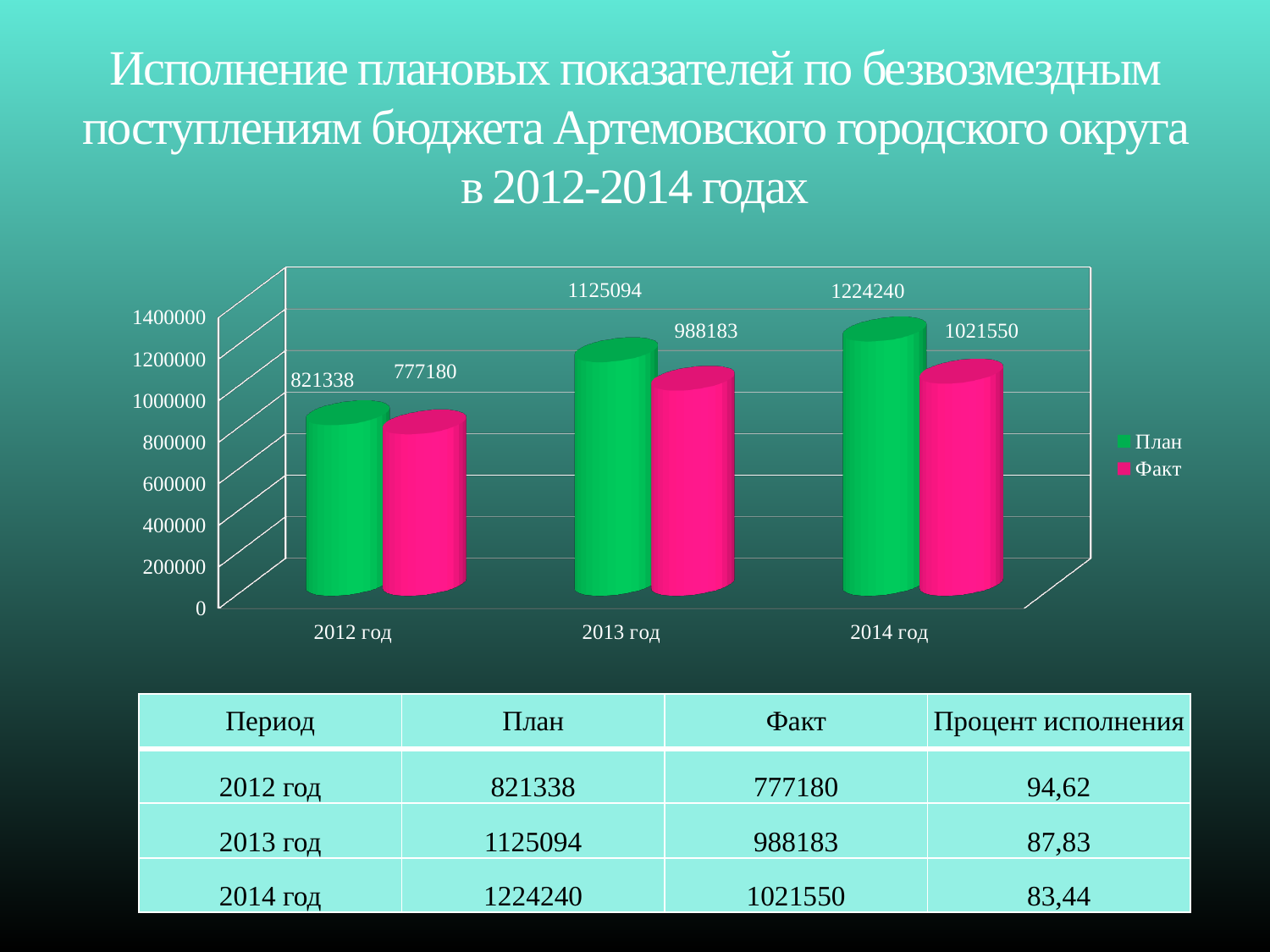

# Исполнение плановых показателей по безвозмездным поступлениям бюджета Артемовского городского округа в 2012-2014 годах

[unsupported chart]

| Период | План | Факт | Процент исполнения |
| --- | --- | --- | --- |
| 2012 год | 821338 | 777180 | 94,62 |
| 2013 год | 1125094 | 988183 | 87,83 |
| 2014 год | 1224240 | 1021550 | 83,44 |